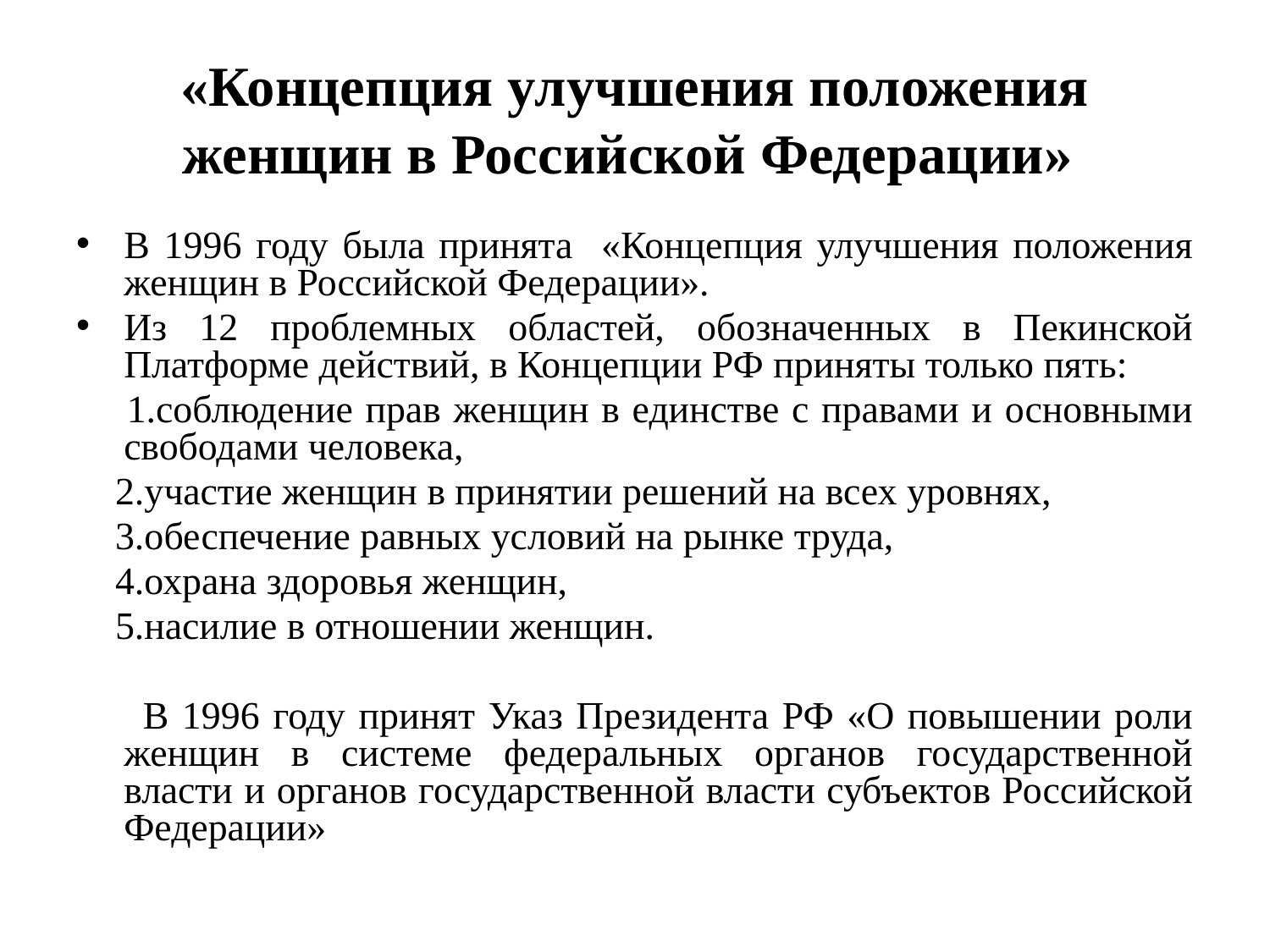

# «Концепция улучшения положения женщин в Российской Федерации»
В 1996 году была принята  «Концепция улучшения положения женщин в Российской Федерации».
Из 12 проблемных областей, обозначенных в Пекинской Платформе действий, в Концепции РФ приняты только пять:
    1.соблюдение прав женщин в единстве с правами и основными свободами человека,
    2.участие женщин в принятии решений на всех уровнях,
    3.обеспечение равных условий на рынке труда,
    4.охрана здоровья женщин,
    5.насилие в отношении женщин.

     В 1996 году принят Указ Президента РФ «О повышении роли женщин в системе федеральных органов государственной власти и органов государственной власти субъектов Российской Федерации»